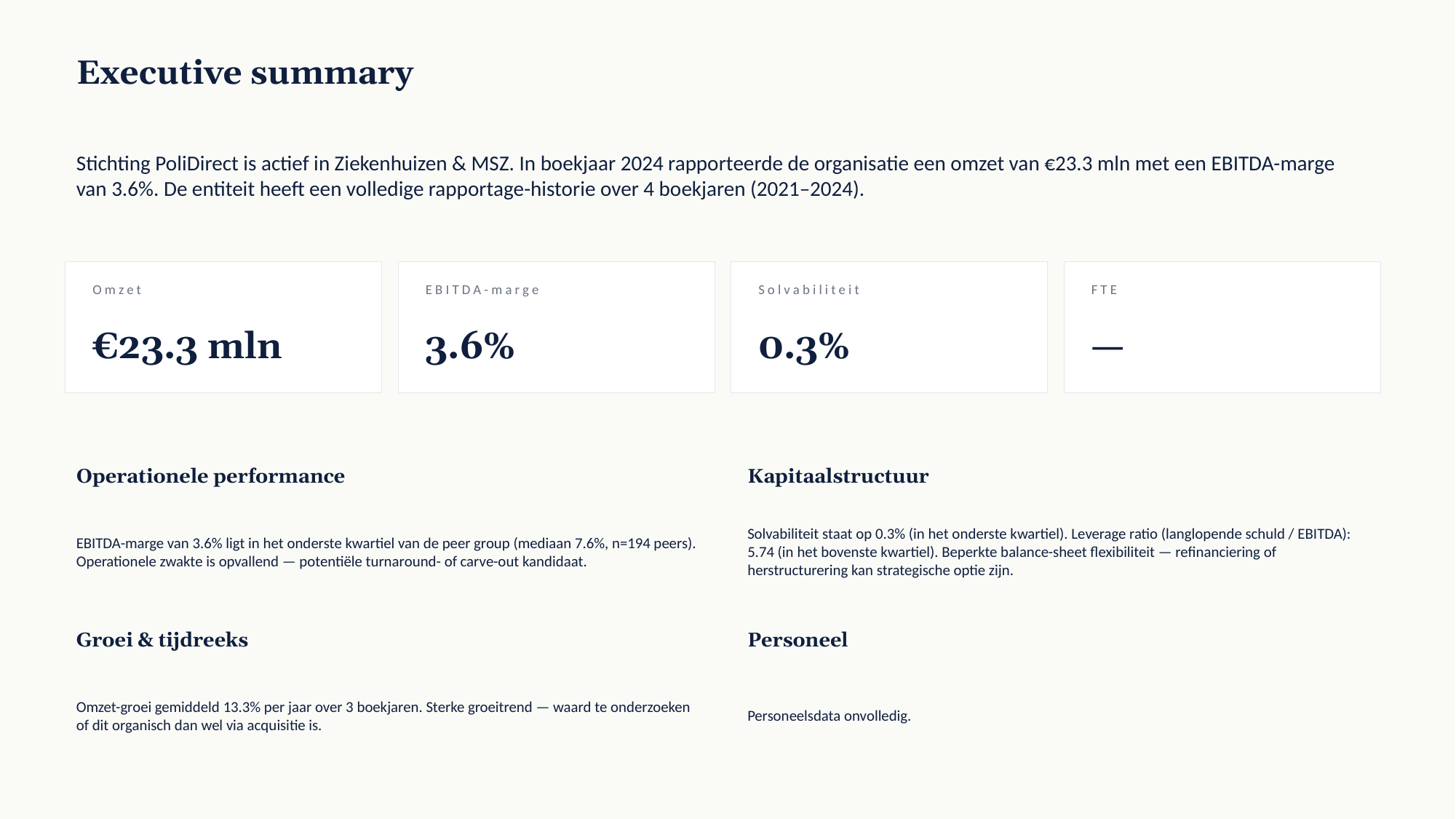

Executive summary
Stichting PoliDirect is actief in Ziekenhuizen & MSZ. In boekjaar 2024 rapporteerde de organisatie een omzet van €23.3 mln met een EBITDA-marge van 3.6%. De entiteit heeft een volledige rapportage-historie over 4 boekjaren (2021–2024).

Omzet
EBITDA-marge
Solvabiliteit
FTE
€23.3 mln
3.6%
0.3%
—
Operationele performance
Kapitaalstructuur
EBITDA-marge van 3.6% ligt in het onderste kwartiel van de peer group (mediaan 7.6%, n=194 peers). Operationele zwakte is opvallend — potentiële turnaround- of carve-out kandidaat.
Solvabiliteit staat op 0.3% (in het onderste kwartiel). Leverage ratio (langlopende schuld / EBITDA): 5.74 (in het bovenste kwartiel). Beperkte balance-sheet flexibiliteit — refinanciering of herstructurering kan strategische optie zijn.
Groei & tijdreeks
Personeel
Omzet-groei gemiddeld 13.3% per jaar over 3 boekjaren. Sterke groeitrend — waard te onderzoeken of dit organisch dan wel via acquisitie is.
Personeelsdata onvolledig.